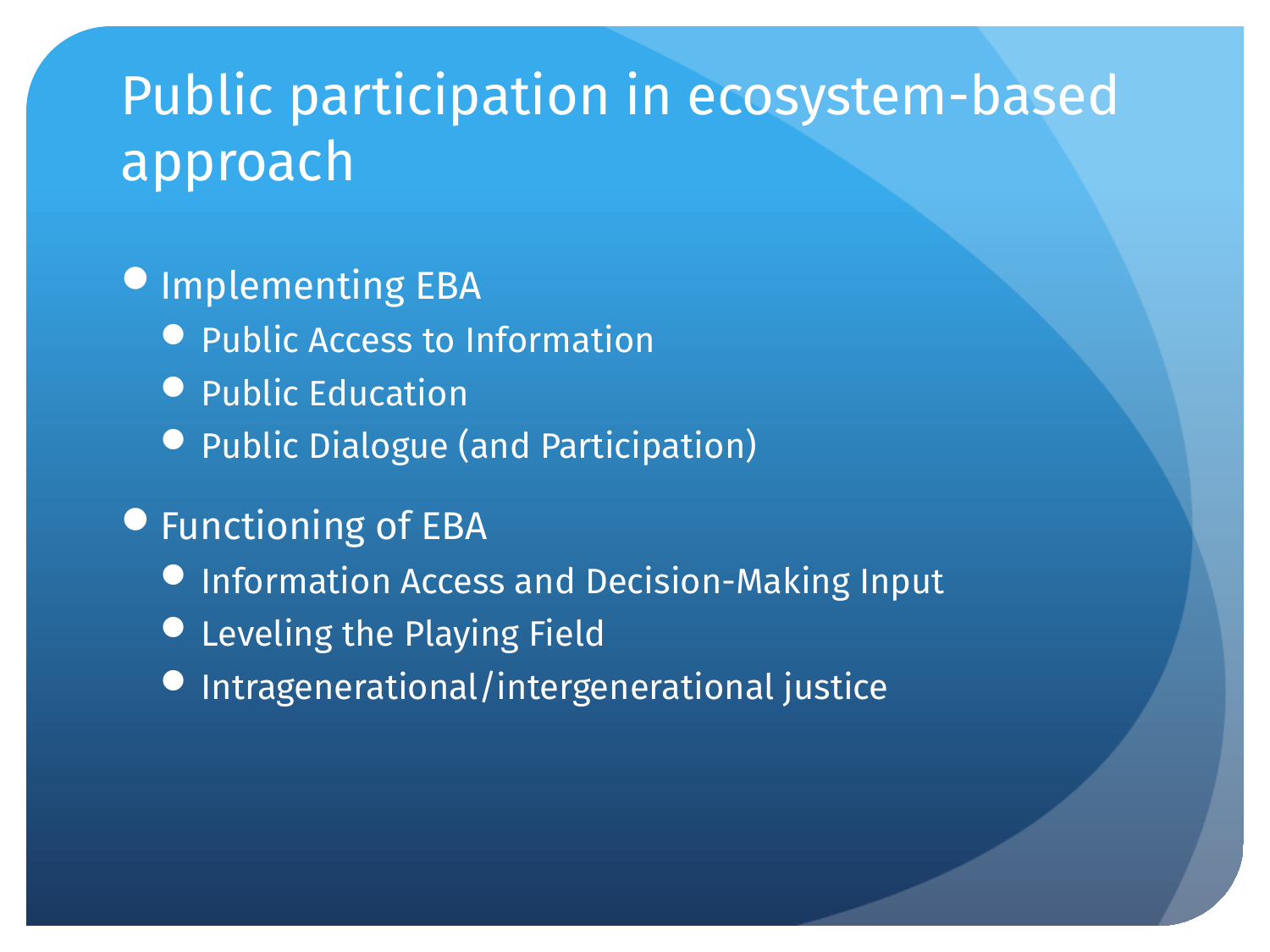

# Public participation in ecosystem-based approach
Implementing EBA
Public Access to Information
Public Education
Public Dialogue (and Participation)
Functioning of EBA
Information Access and Decision-Making Input
Leveling the Playing Field
Intragenerational/intergenerational justice